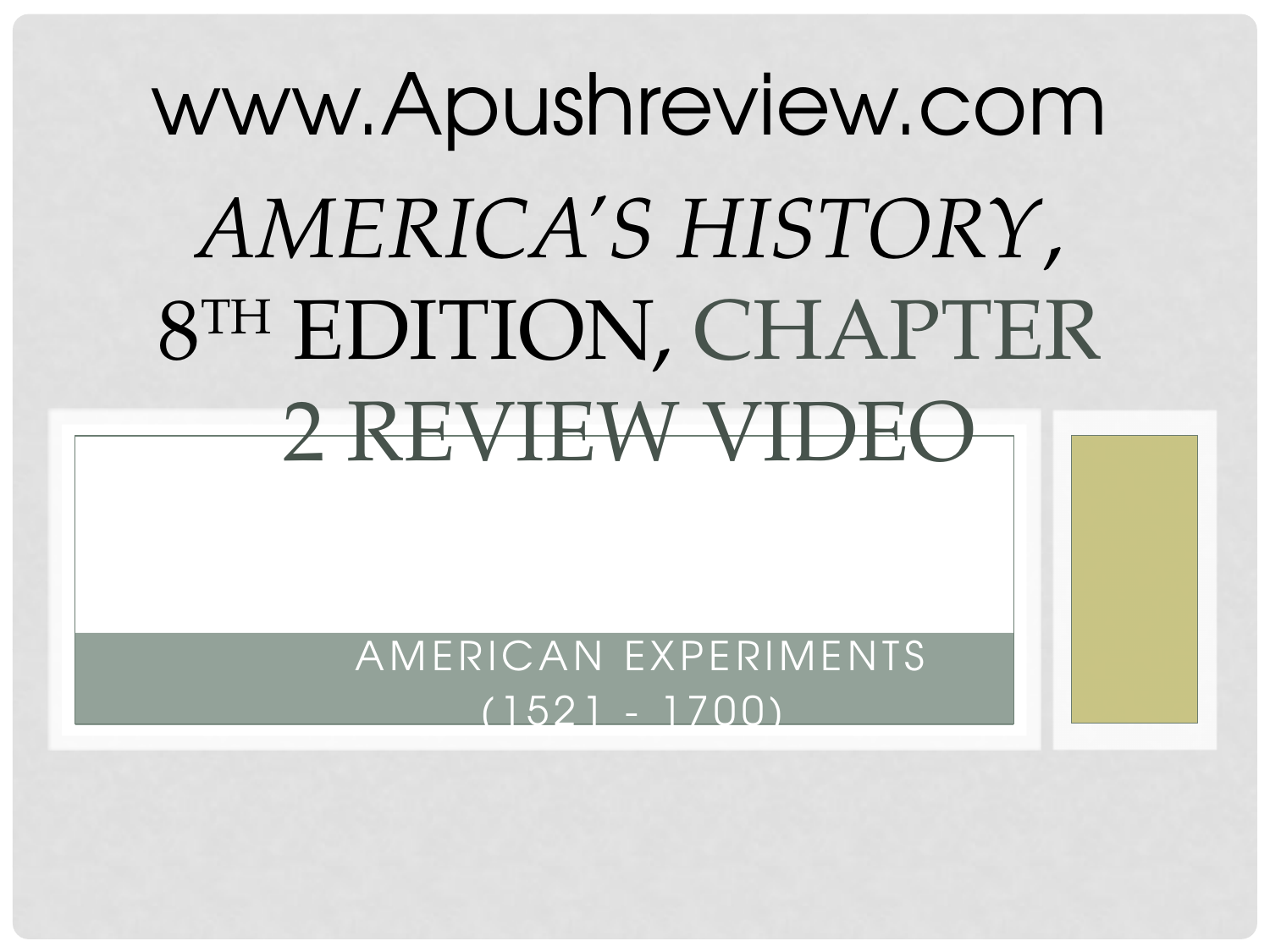

www.Apushreview.com
# America’s History, 8th Edition, Chapter 2 Review Video
American Experiments
(1521 - 1700)